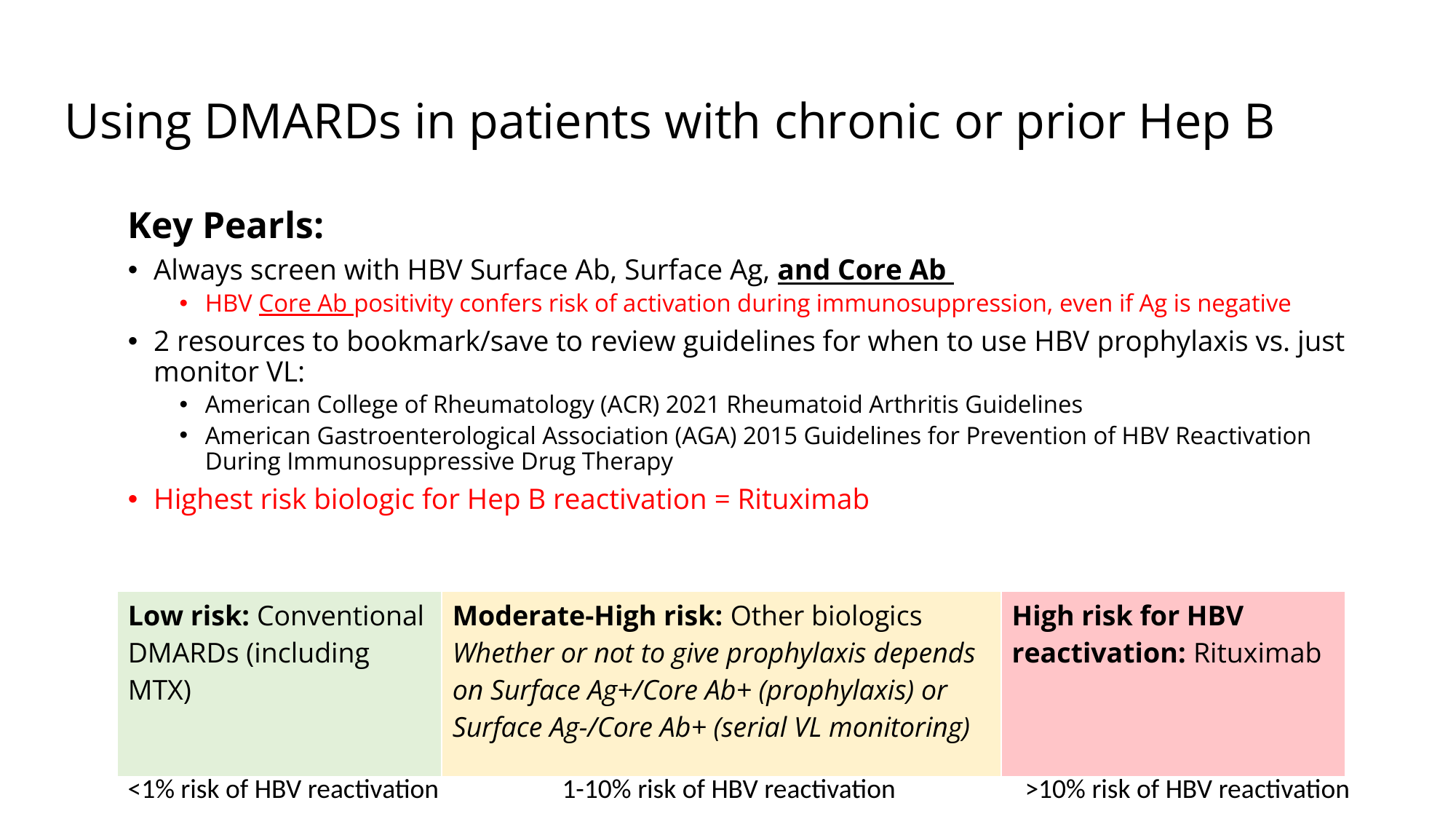

# Using DMARDs in patients with chronic or prior Hep B
Key Pearls:
Always screen with HBV Surface Ab, Surface Ag, and Core Ab
HBV Core Ab positivity confers risk of activation during immunosuppression, even if Ag is negative
2 resources to bookmark/save to review guidelines for when to use HBV prophylaxis vs. just monitor VL:
American College of Rheumatology (ACR) 2021 Rheumatoid Arthritis Guidelines
American Gastroenterological Association (AGA) 2015 Guidelines for Prevention of HBV Reactivation During Immunosuppressive Drug Therapy
Highest risk biologic for Hep B reactivation = Rituximab

| Low risk: Conventional DMARDs (including MTX) | Moderate-High risk: Other biologics Whether or not to give prophylaxis depends on Surface Ag+/Core Ab+ (prophylaxis) or Surface Ag-/Core Ab+ (serial VL monitoring) | High risk for HBV reactivation: Rituximab |
| --- | --- | --- |
<1% risk of HBV reactivation
1-10% risk of HBV reactivation
>10% risk of HBV reactivation